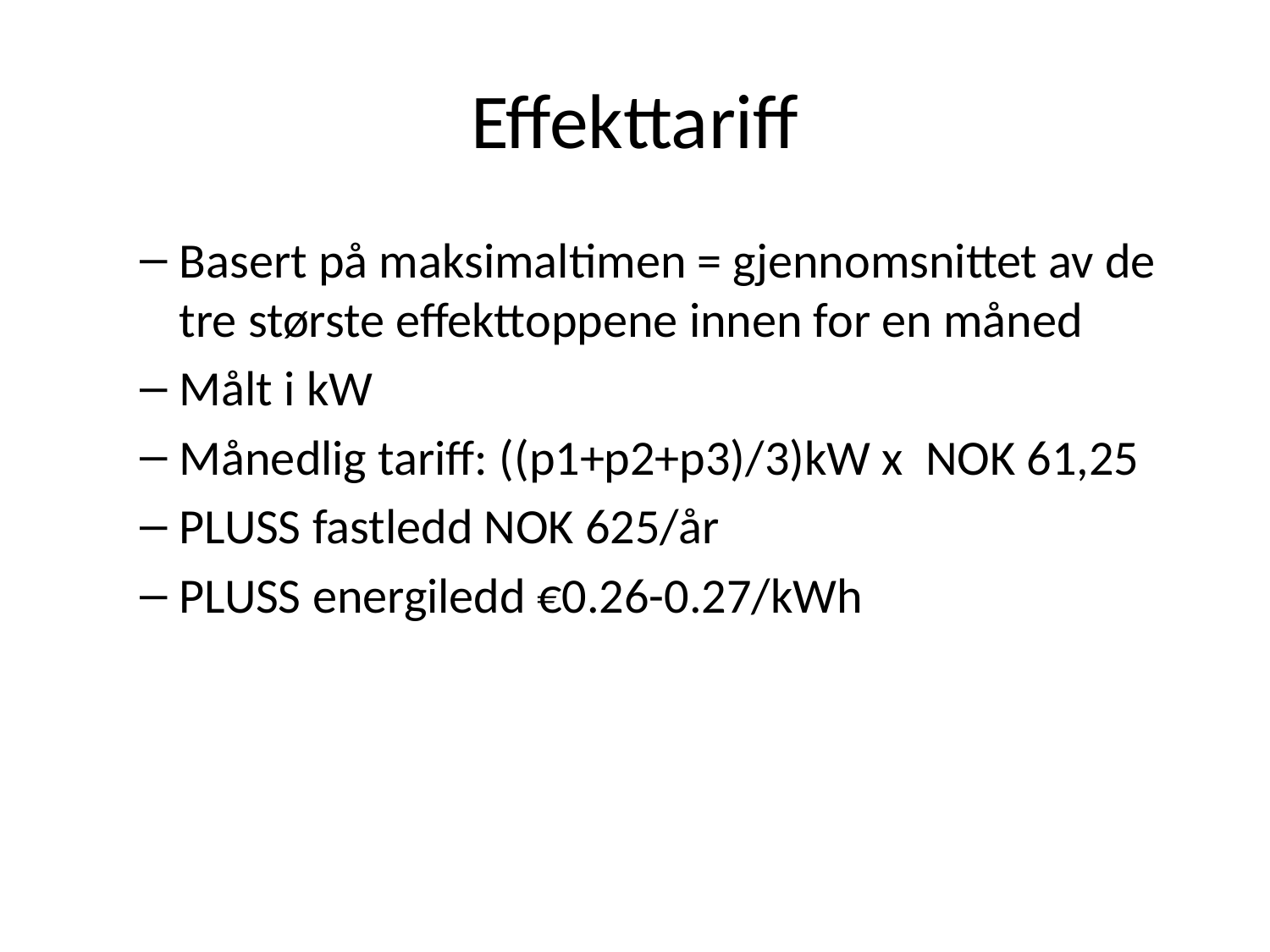

# Effekttariff
Basert på maksimaltimen = gjennomsnittet av de tre største effekttoppene innen for en måned
Målt i kW
Månedlig tariff: ((p1+p2+p3)/3)kW x  NOK 61,25
PLUSS fastledd NOK 625/år
PLUSS energiledd €0.26-0.27/kWh